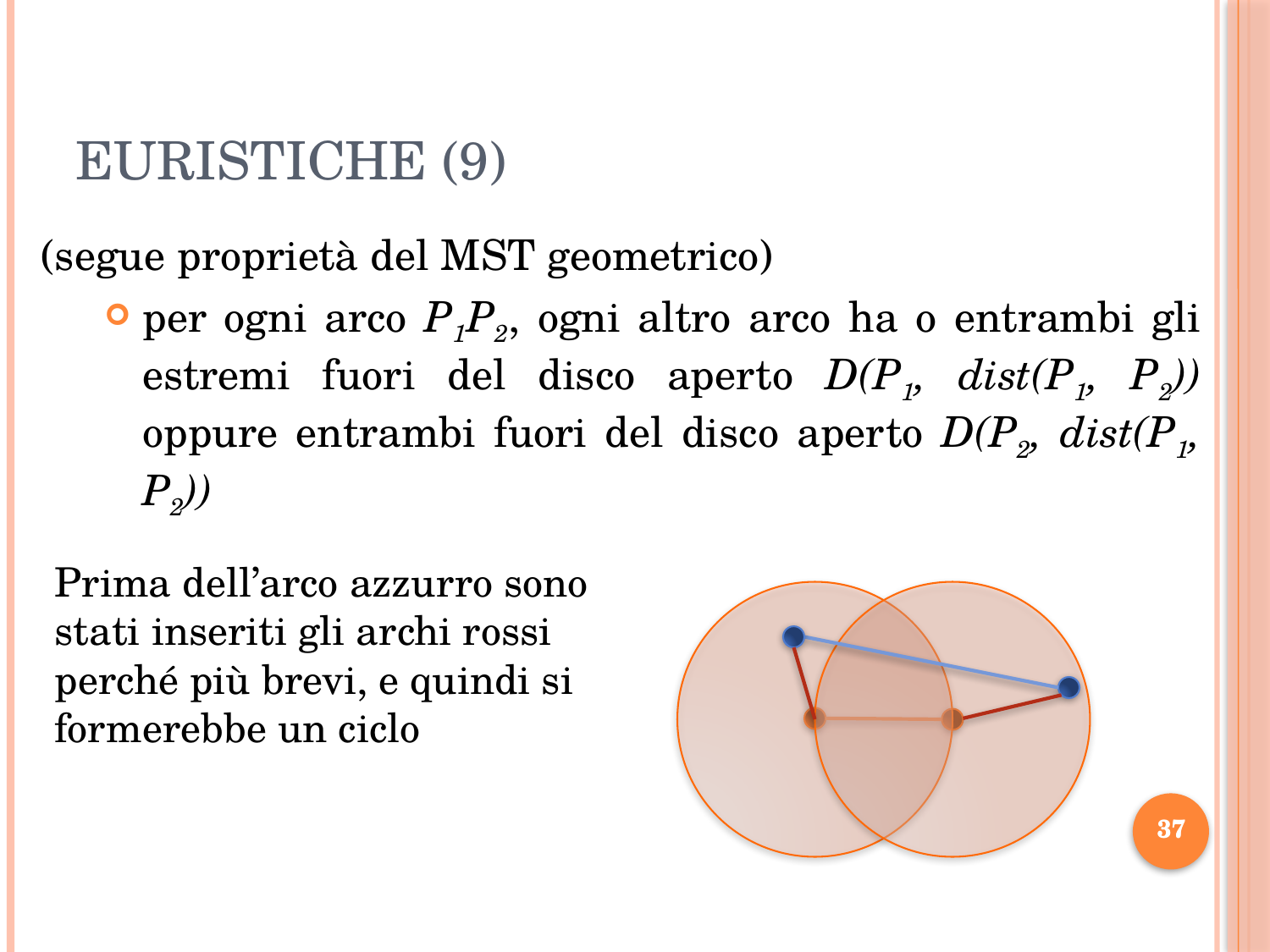

Euristiche (9)
(segue proprietà del MST geometrico)
per ogni arco P1P2, ogni altro arco ha o entrambi gli estremi fuori del disco aperto D(P1, dist(P1, P2)) oppure entrambi fuori del disco aperto D(P2, dist(P1, P2))
Prima dell’arco azzurro sono stati inseriti gli archi rossi perché più brevi, e quindi si formerebbe un ciclo

37
37